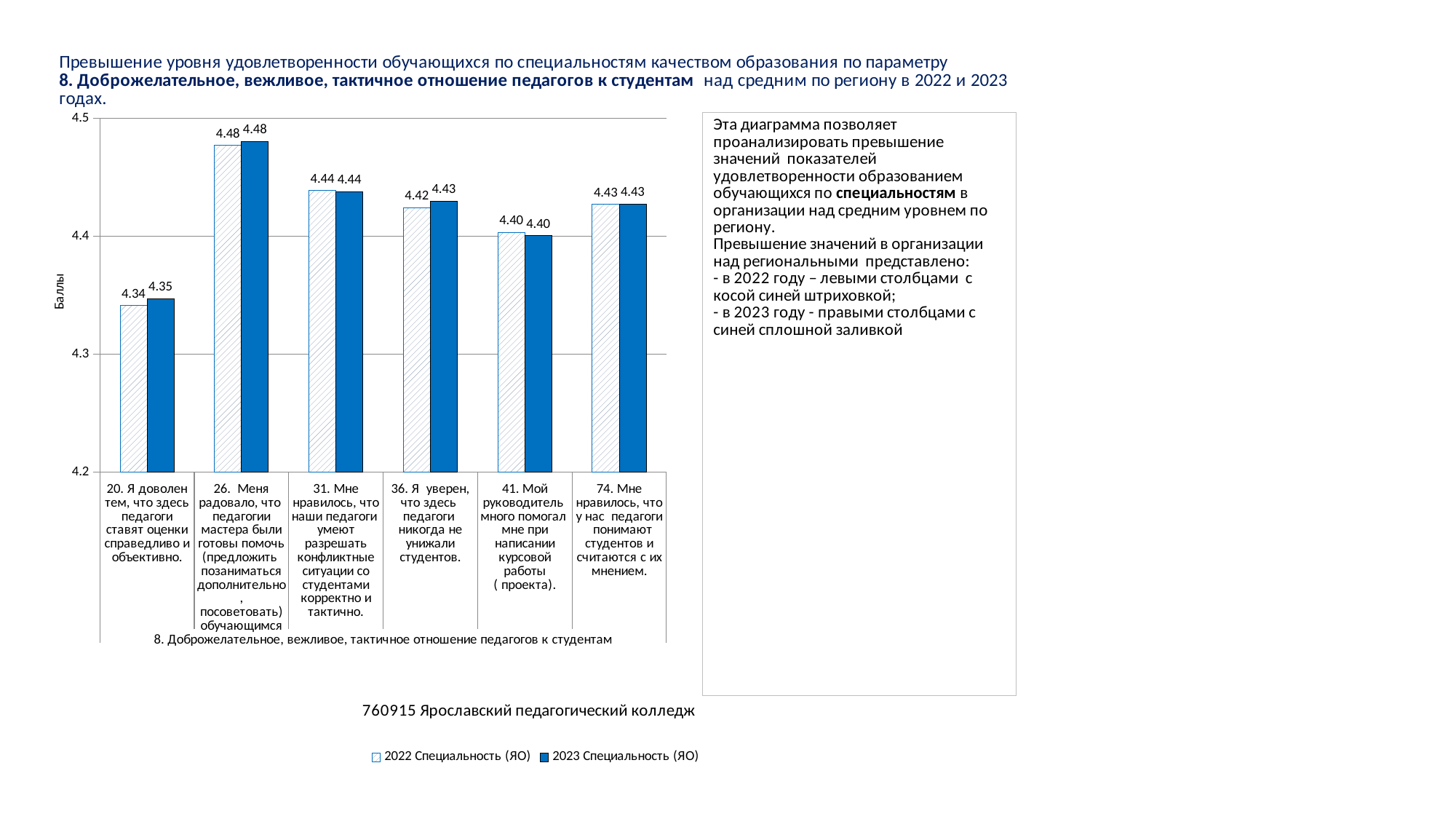

### Chart

| Category | 2022 Специальность (ЯО) | 2023 Специальность (ЯО) |
|---|---|---|
| 20. Я доволен тем, что здесь педагоги ставят оценки справедливо и объективно. | 4.341280209013717 | 4.347246984792869 |
| 26.  Меня радовало, что  педагогии мастера были готовы помочь (предложить  позаниматься дополнительно, посоветовать) обучающимся | 4.476921402133682 | 4.480440482433141 |
| 31. Мне нравилось, что наши педагоги  умеют разрешать конфликтные ситуации со студентами корректно и тактично. | 4.438819943392119 | 4.437860513896172 |
| 36. Я  уверен, что здесь  педагоги  никогда не унижали студентов. | 4.4243413890703245 | 4.42999475616151 |
| 41. Мой руководитель  много помогал  мне при написании курсовой работы ( проекта). | 4.4033941061804835 | 4.400513478818999 |
| 74. Мне нравилось, что у нас  педагоги   понимают студентов и считаются с их мнением. | 4.426954060526889 | 4.427267960146827 |